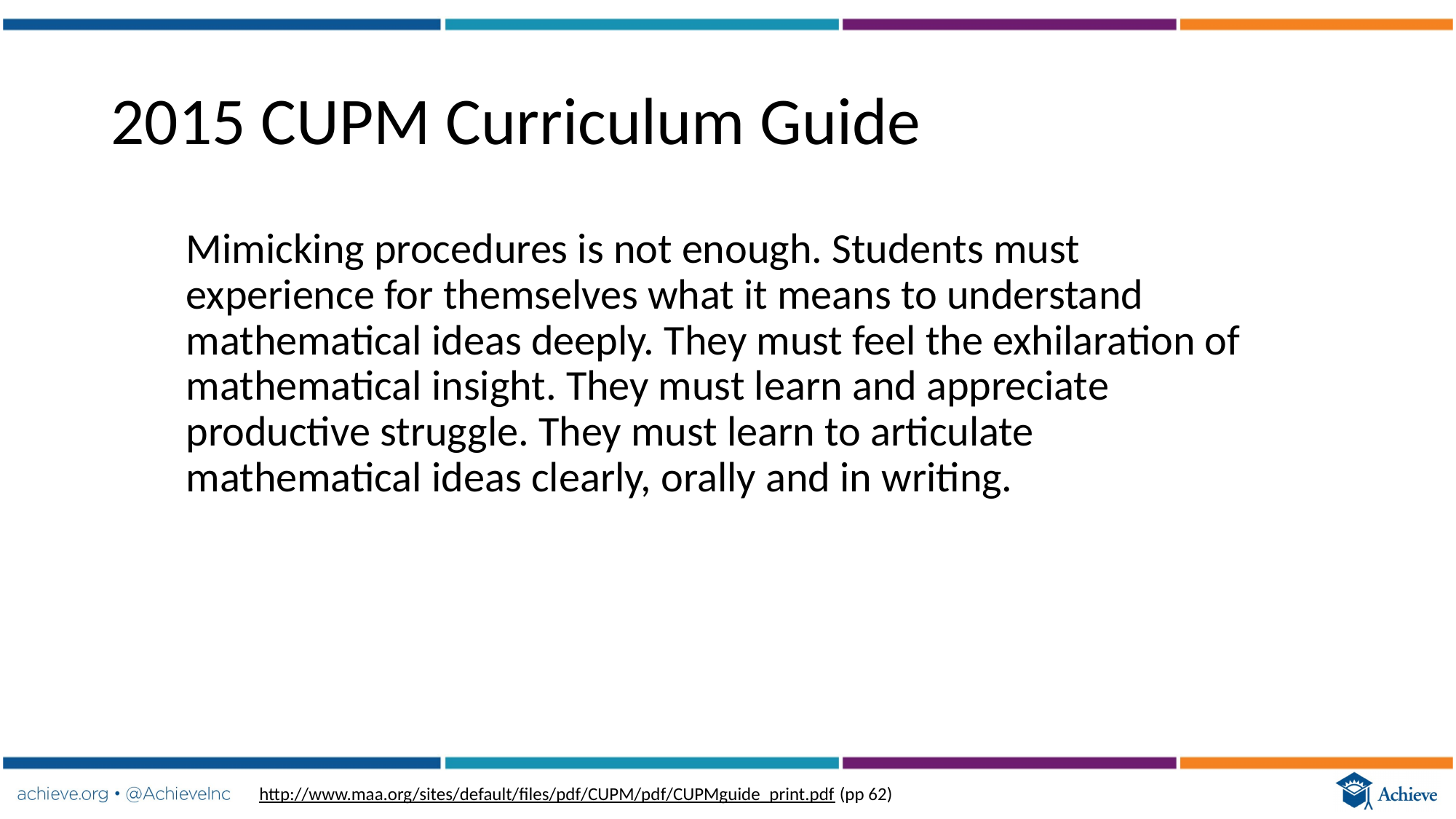

# 2015 CUPM Curriculum Guide
Mimicking procedures is not enough. Students must experience for themselves what it means to understand mathematical ideas deeply. They must feel the exhilaration of mathematical insight. They must learn and appreciate productive struggle. They must learn to articulate mathematical ideas clearly, orally and in writing.

http://www.maa.org/sites/default/files/pdf/CUPM/pdf/CUPMguide_print.pdf (pp 62)